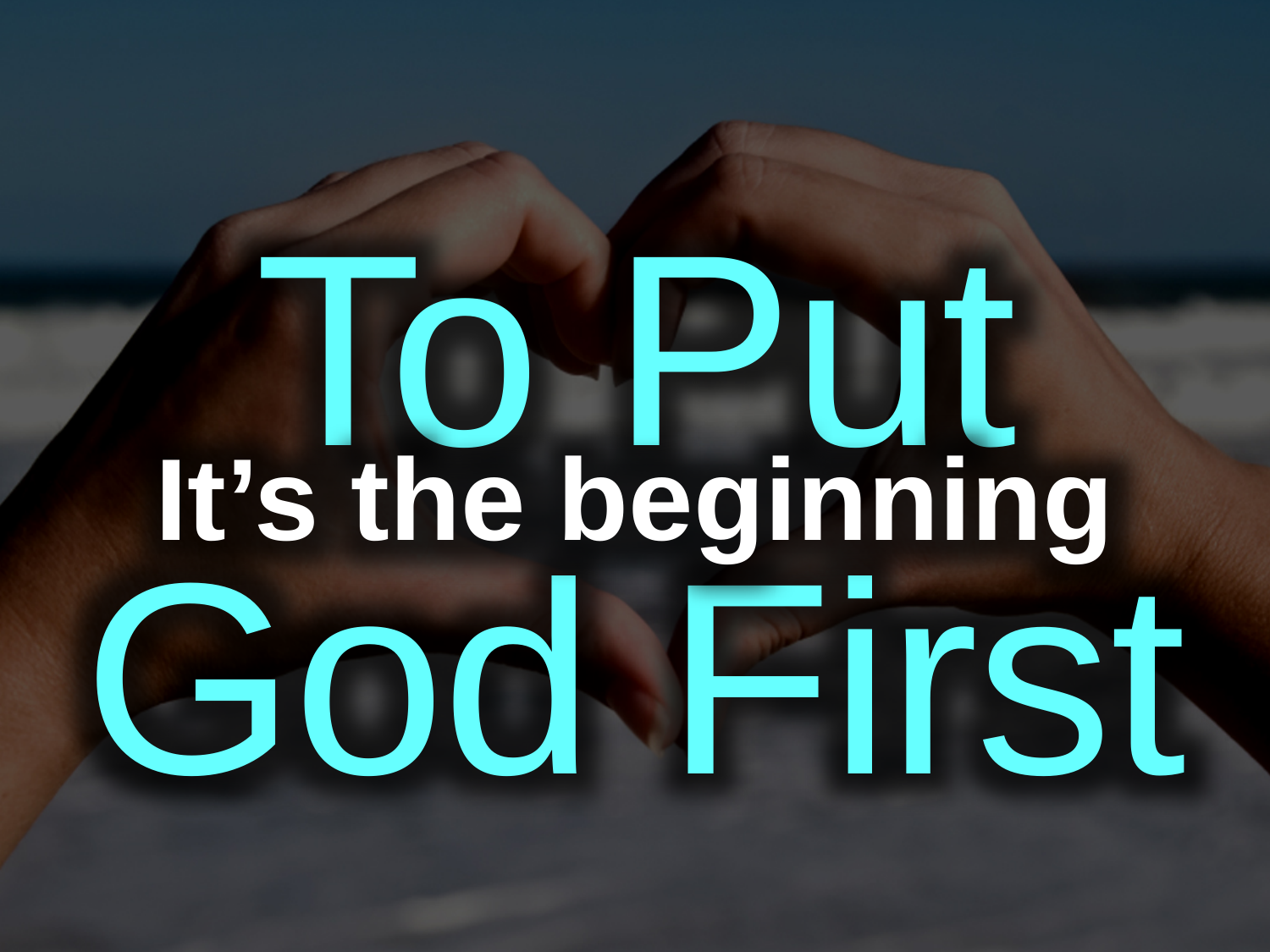

To Put God First
It’s the beginning